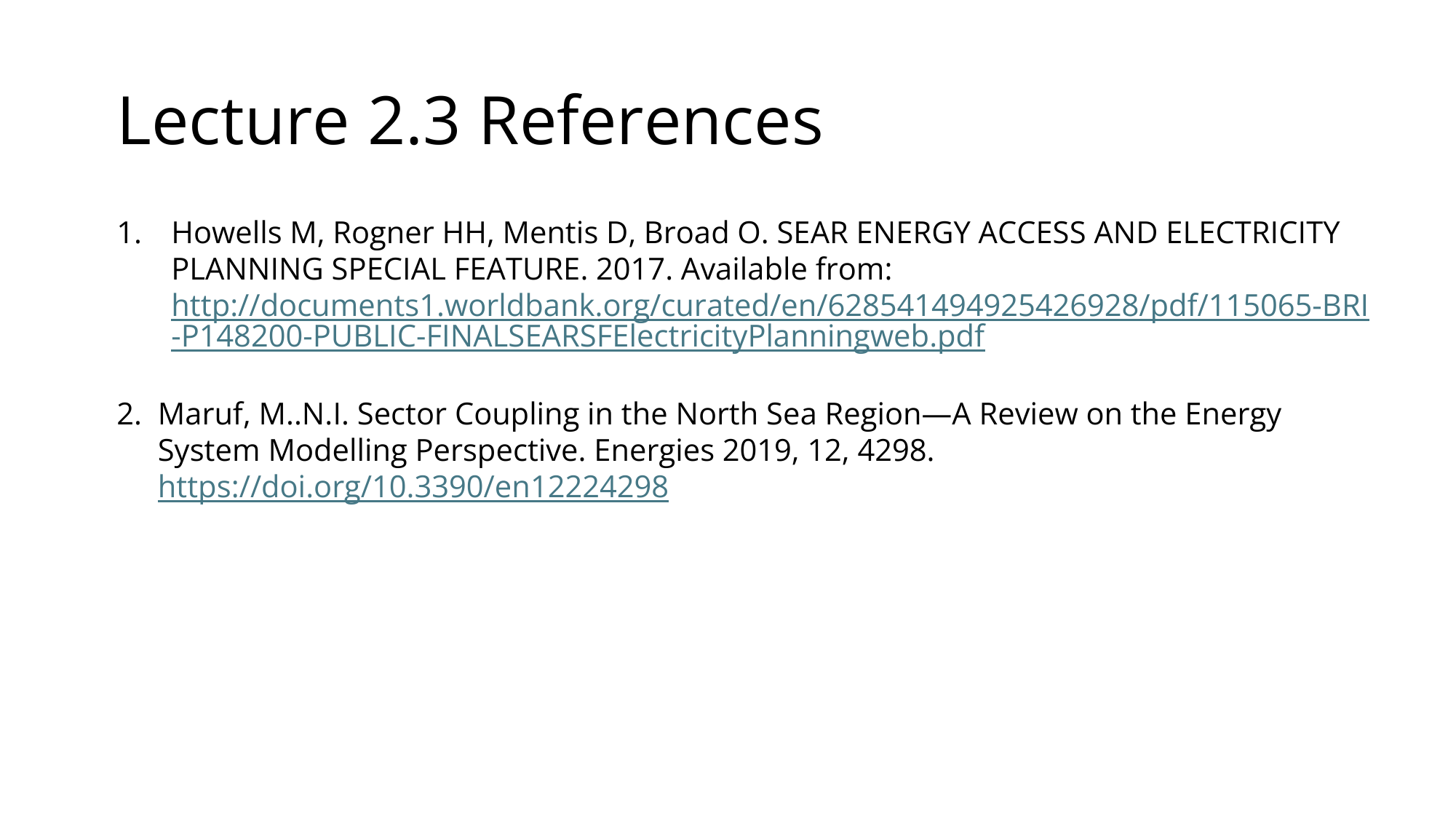

Lecture 2.3 References
Howells M, Rogner HH, Mentis D, Broad O. SEAR ENERGY ACCESS AND ELECTRICITY PLANNING SPECIAL FEATURE. 2017. Available from: http://documents1.worldbank.org/curated/en/628541494925426928/pdf/115065-BRI-P148200-PUBLIC-FINALSEARSFElectricityPlanningweb.pdf

Maruf, M..N.I. Sector Coupling in the North Sea Region—A Review on the Energy System Modelling Perspective. Energies 2019, 12, 4298. https://doi.org/10.3390/en12224298

20